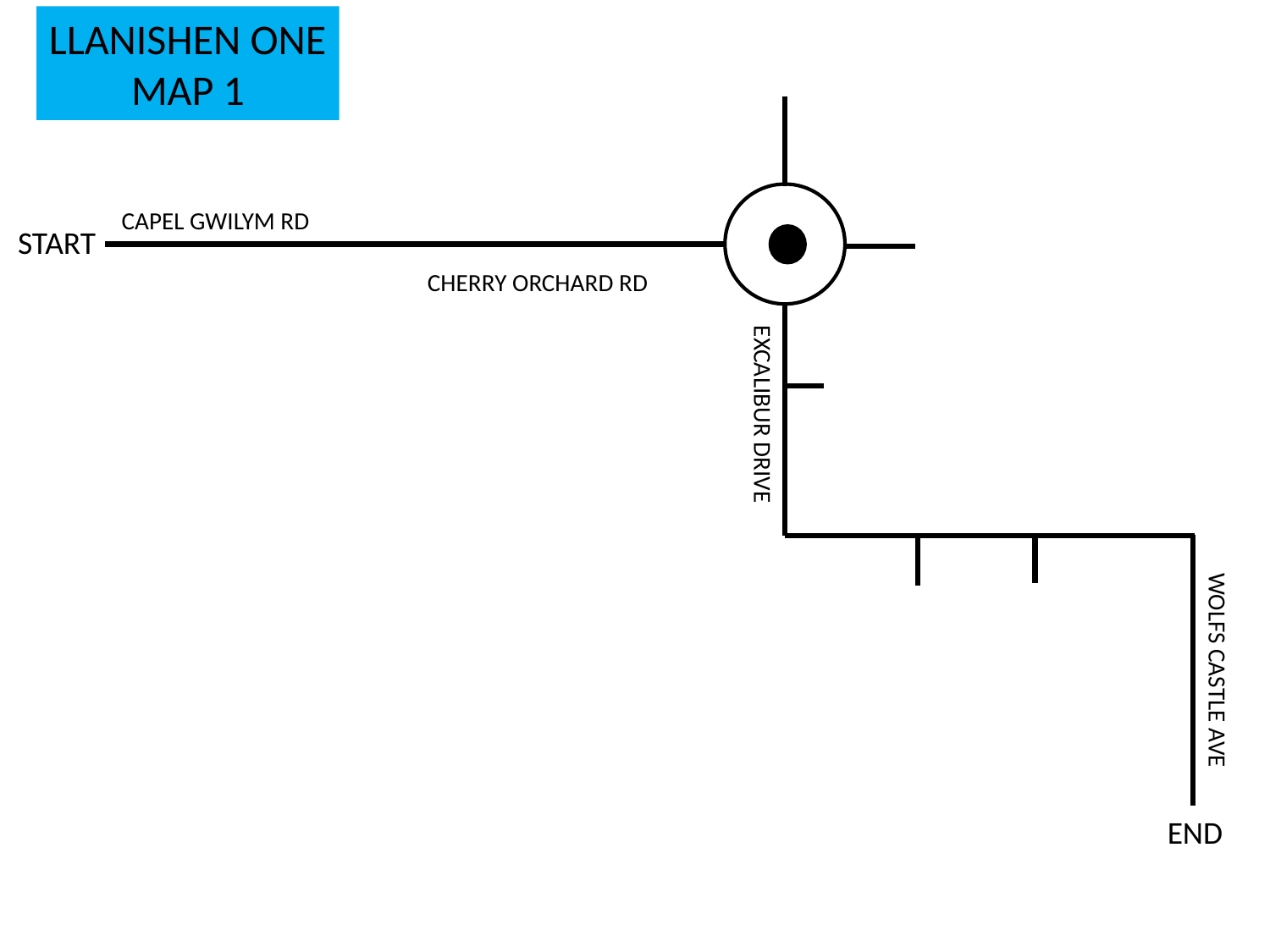

LLANISHEN ONE
MAP 1

CAPEL GWILYM RD
START

CHERRY ORCHARD RD
EXCALIBUR DRIVE
WOLFS CASTLE AVE
END